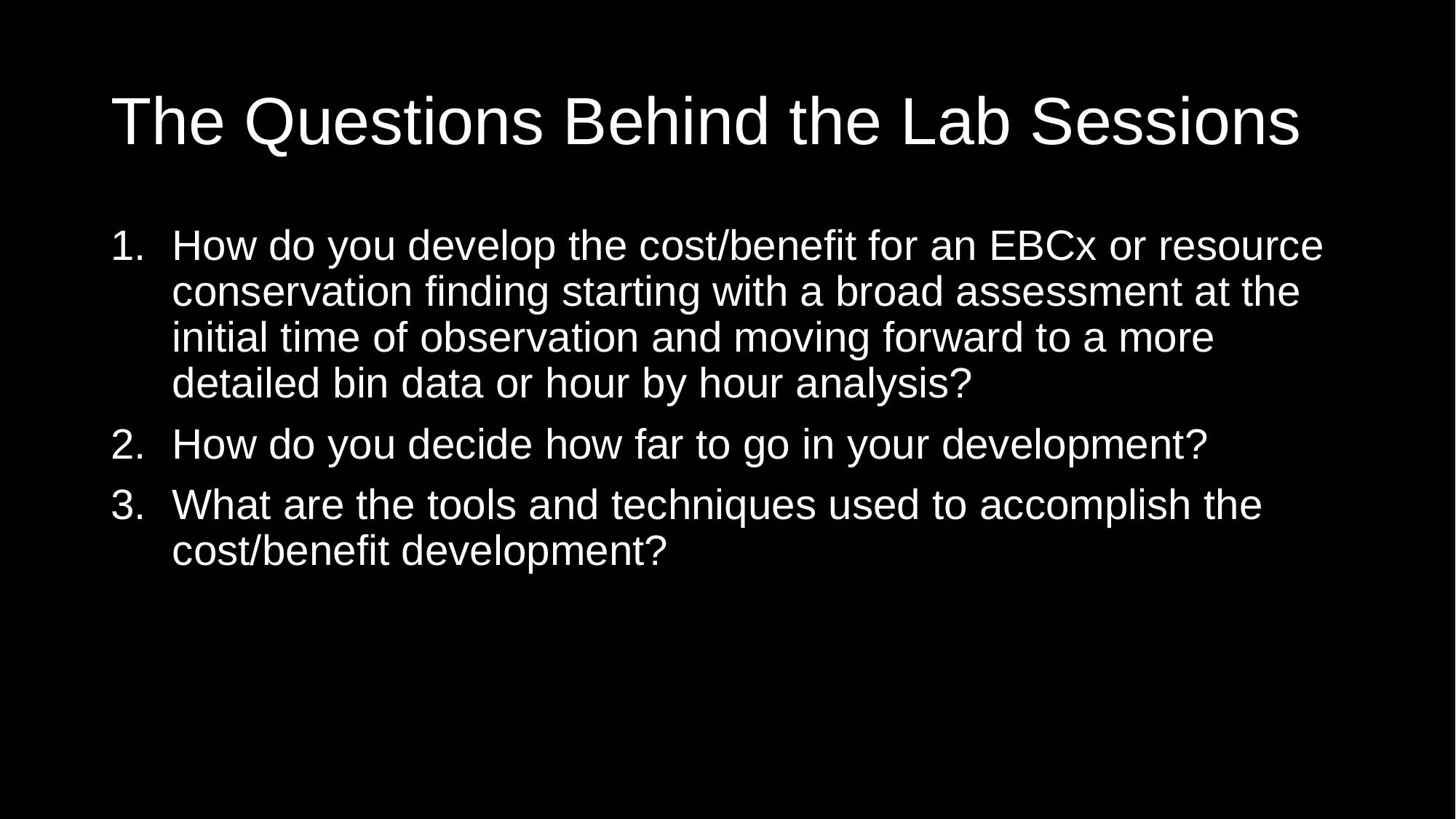

# The Questions Behind the Lab Sessions
How do you develop the cost/benefit for an EBCx or resource conservation finding starting with a broad assessment at the initial time of observation and moving forward to a more detailed bin data or hour by hour analysis?
How do you decide how far to go in your development?
What are the tools and techniques used to accomplish the cost/benefit development?